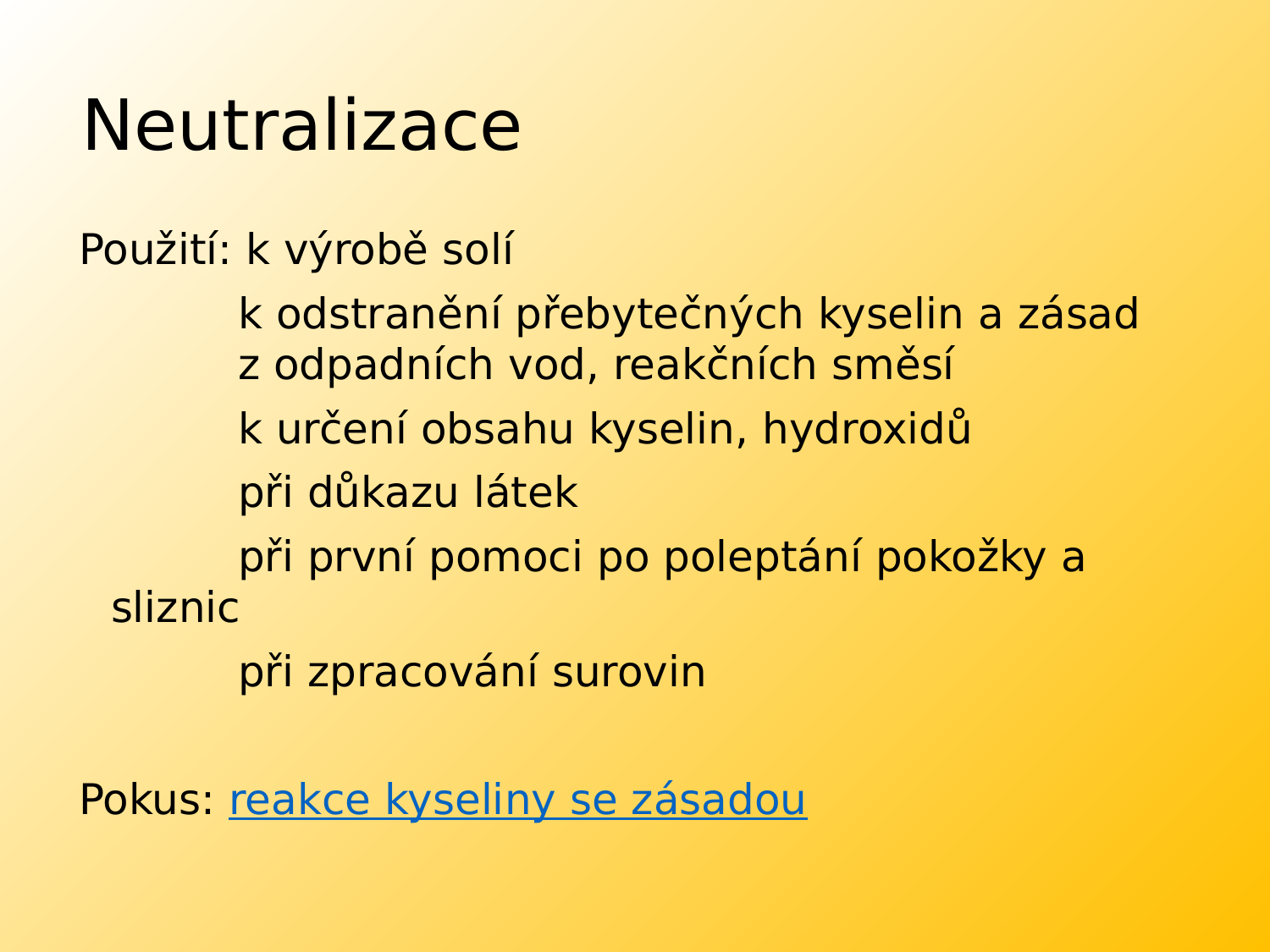

# Neutralizace
Použití: k výrobě solí
		k odstranění přebytečných kyselin a zásad
		z odpadních vod, reakčních směsí
		k určení obsahu kyselin, hydroxidů
		při důkazu látek
		při první pomoci po poleptání pokožky a 	sliznic
		při zpracování surovin

Pokus: reakce kyseliny se zásadou